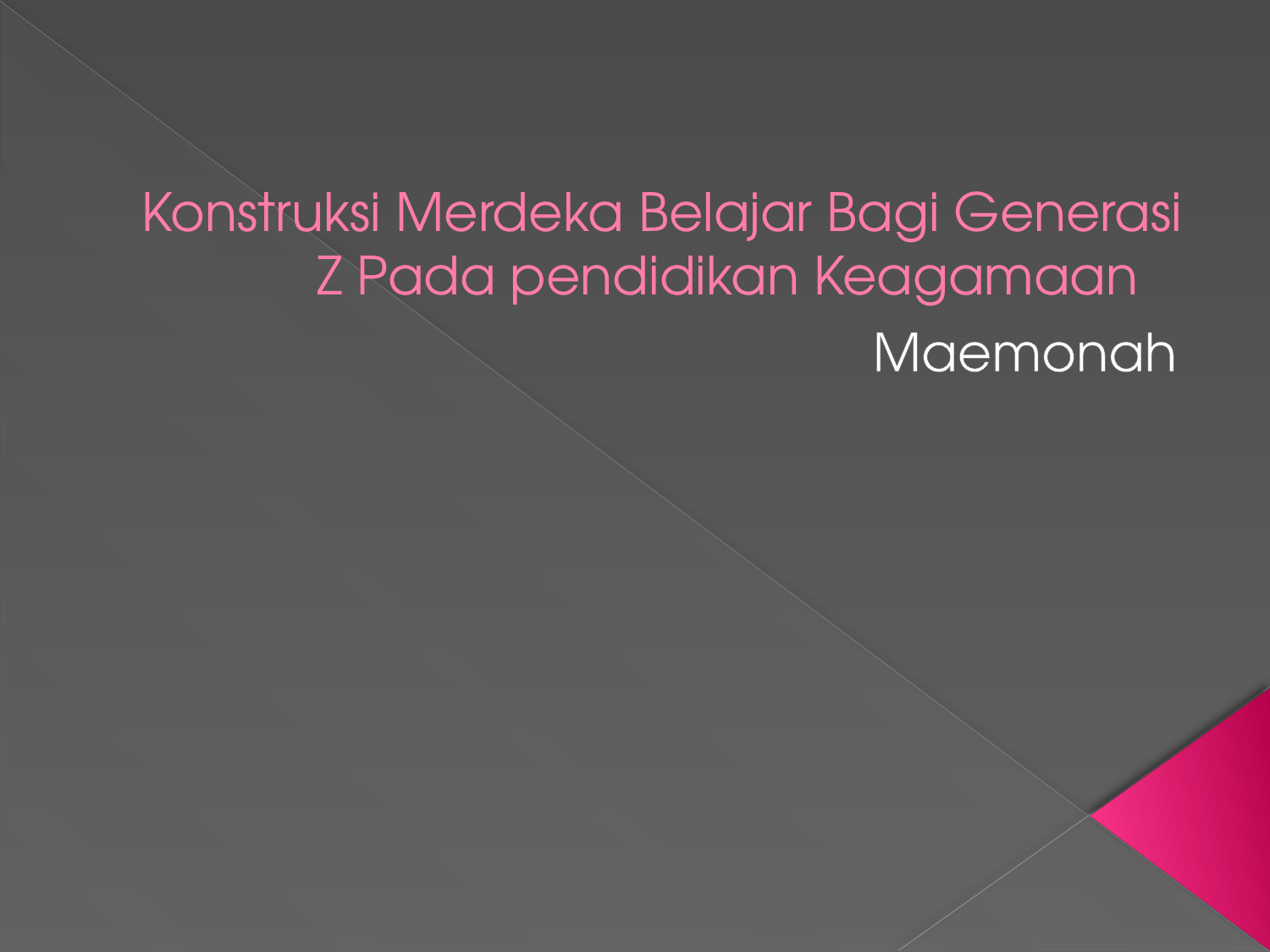

# Konstruksi Merdeka Belajar Bagi Generasi Z Pada pendidikan Keagamaan
 Maemonah